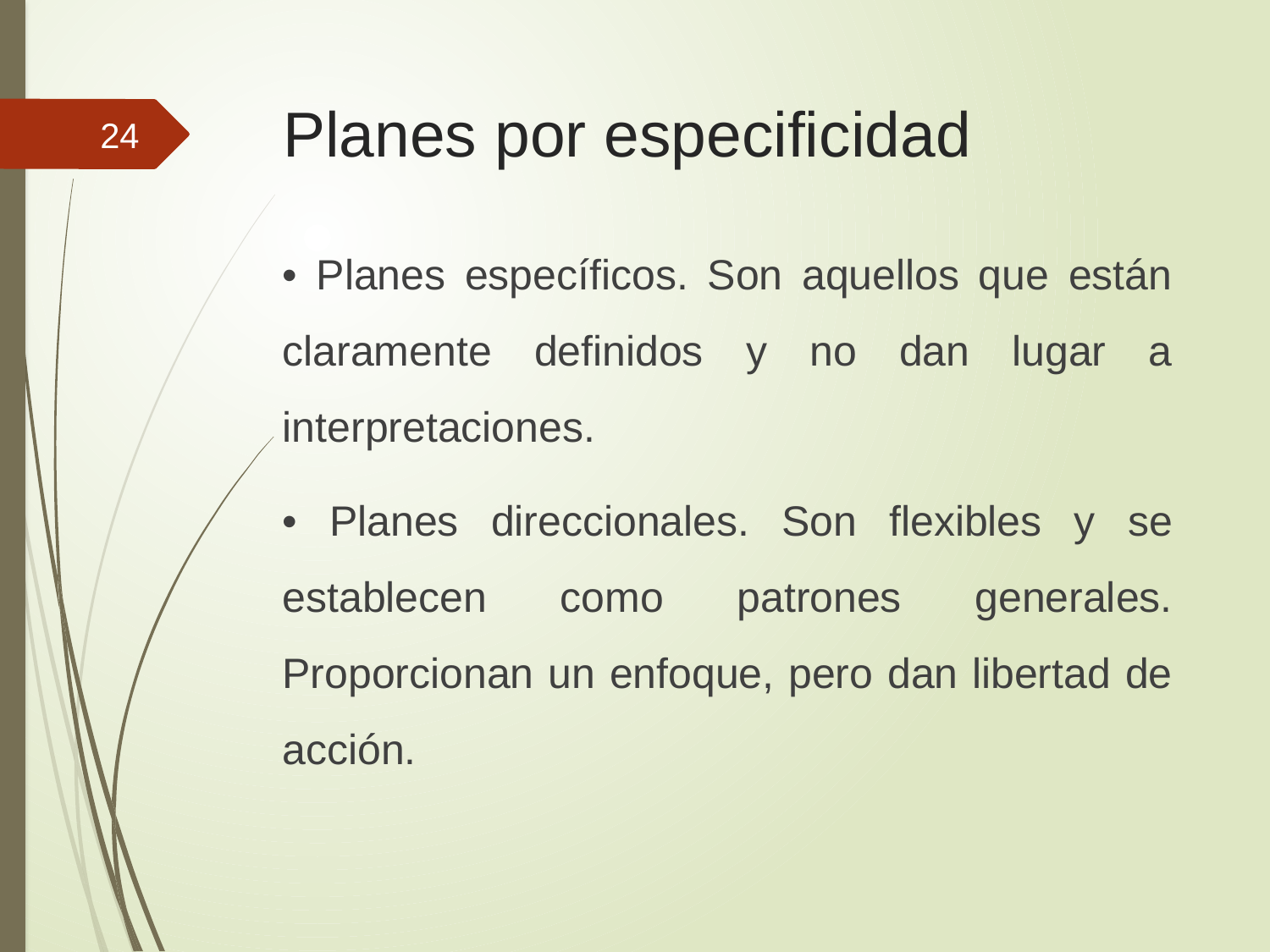

# Planes por especificidad
24
• Planes específicos. Son aquellos que están claramente definidos y no dan lugar a interpretaciones.
• Planes direccionales. Son flexibles y se establecen como patrones generales. Proporcionan un enfoque, pero dan libertad de acción.